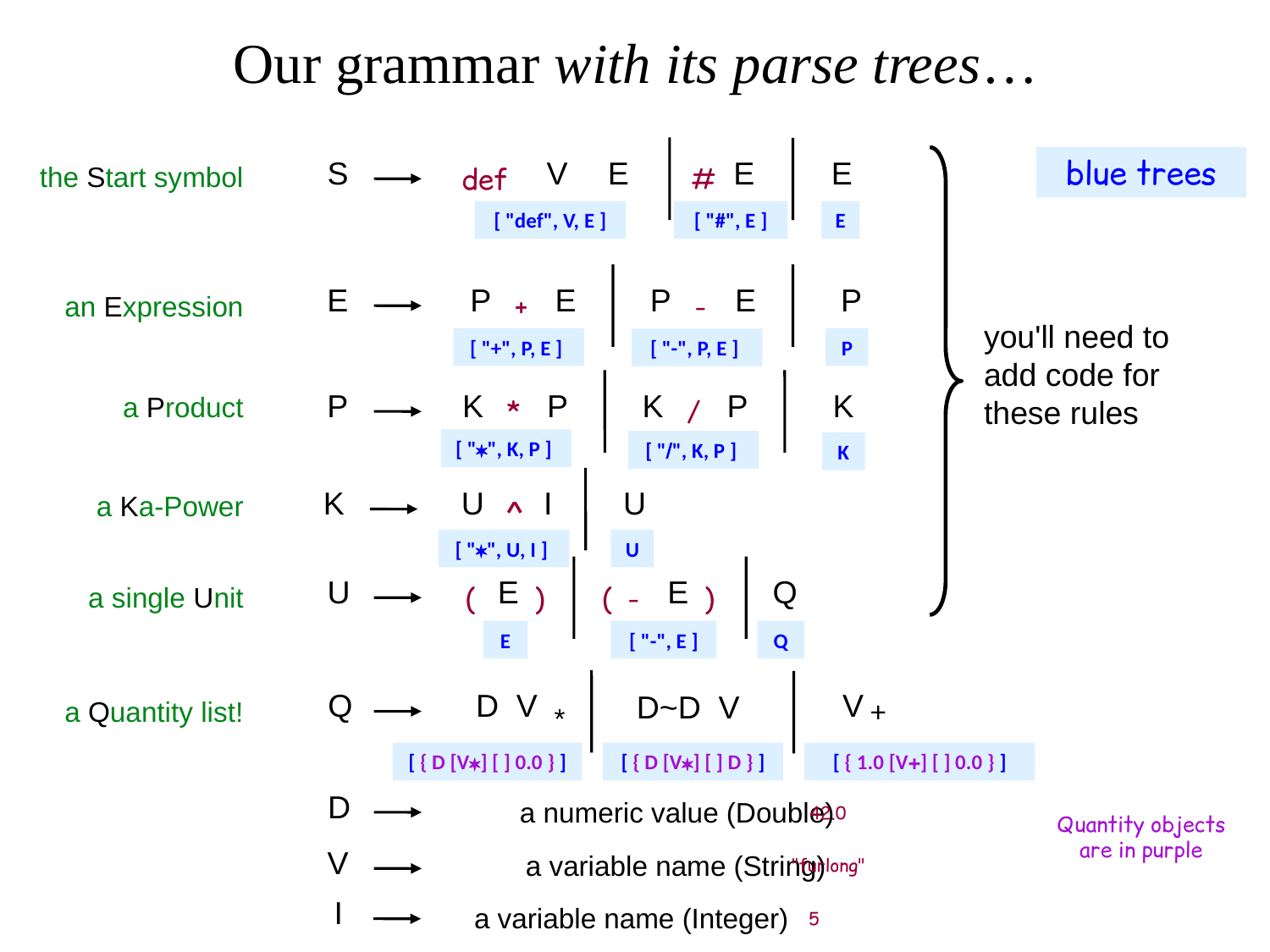

Our grammar with its parse trees…

S
V
E
E
blue trees
E

the Start symbol
def
#

[ "def", V, E ]
[ "#", E ]
E

E
P
E
P
E
P
+
-
an Expression

you'll need to add code for these rules
[ "+", P, E ]
P
[ "-", P, E ]

P
K
P
K
P
K
a Product
*
/

[ "∗", K, P ]
[ "/", K, P ]
K

K
U
I
U
a Ka-Power
^

[ "∗", U, I ]
U

U
E
E
Q
a single Unit
(
)
(
-
)

E
[ "-", E ]
Q

Q
D  V
V
D~D  V
a Quantity list!
+
*

[ { D [V∗] [ ] 0.0 } ]
[ { D [V∗] [ ] D } ]
[ { 1.0 [V+] [ ] 0.0 } ]
D
a numeric value (Double)
42.0
Quantity objects are in purple

V
a variable name (String)
"furlong"

I
a variable name (Integer)
5